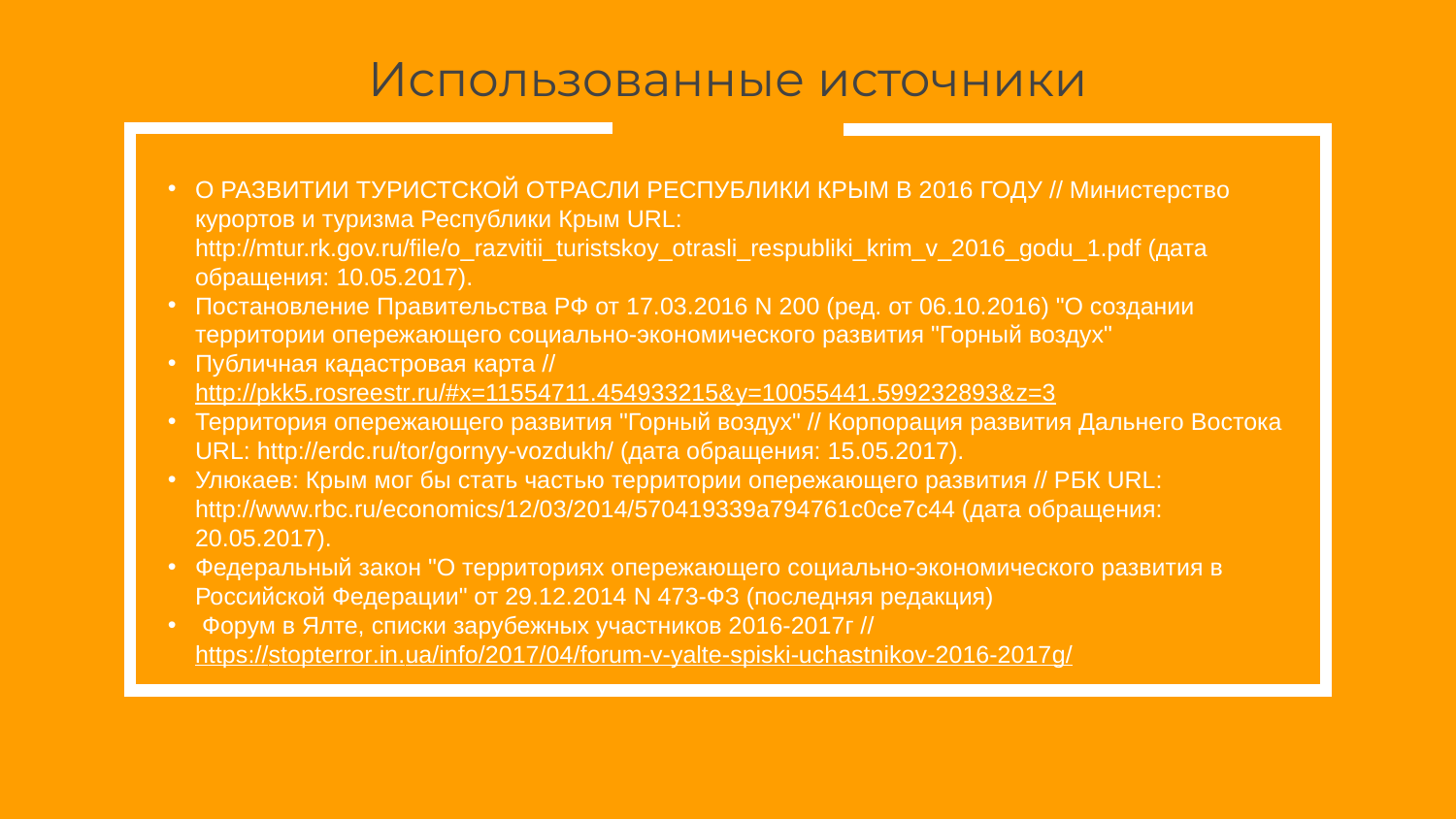

# Использованные источники
О РАЗВИТИИ ТУРИСТСКОЙ ОТРАСЛИ РЕСПУБЛИКИ КРЫМ В 2016 ГОДУ // Министерство курортов и туризма Республики Крым URL: http://mtur.rk.gov.ru/file/o_razvitii_turistskoy_otrasli_respubliki_krim_v_2016_godu_1.pdf (дата обращения: 10.05.2017).
Постановление Правительства РФ от 17.03.2016 N 200 (ред. от 06.10.2016) "О создании территории опережающего социально-экономического развития "Горный воздух"
Публичная кадастровая карта // http://pkk5.rosreestr.ru/#x=11554711.454933215&y=10055441.599232893&z=3
Территория опережающего развития "Горный воздух" // Корпорация развития Дальнего Востока URL: http://erdc.ru/tor/gornyy-vozdukh/ (дата обращения: 15.05.2017).
Улюкаев: Крым мог бы стать частью территории опережающего развития // РБК URL: http://www.rbc.ru/economics/12/03/2014/570419339a794761c0ce7c44 (дата обращения: 20.05.2017).
Федеральный закон "О территориях опережающего социально-экономического развития в Российской Федерации" от 29.12.2014 N 473-ФЗ (последняя редакция)
 Форум в Ялте, списки зарубежных участников 2016-2017г // https://stopterror.in.ua/info/2017/04/forum-v-yalte-spiski-uchastnikov-2016-2017g/